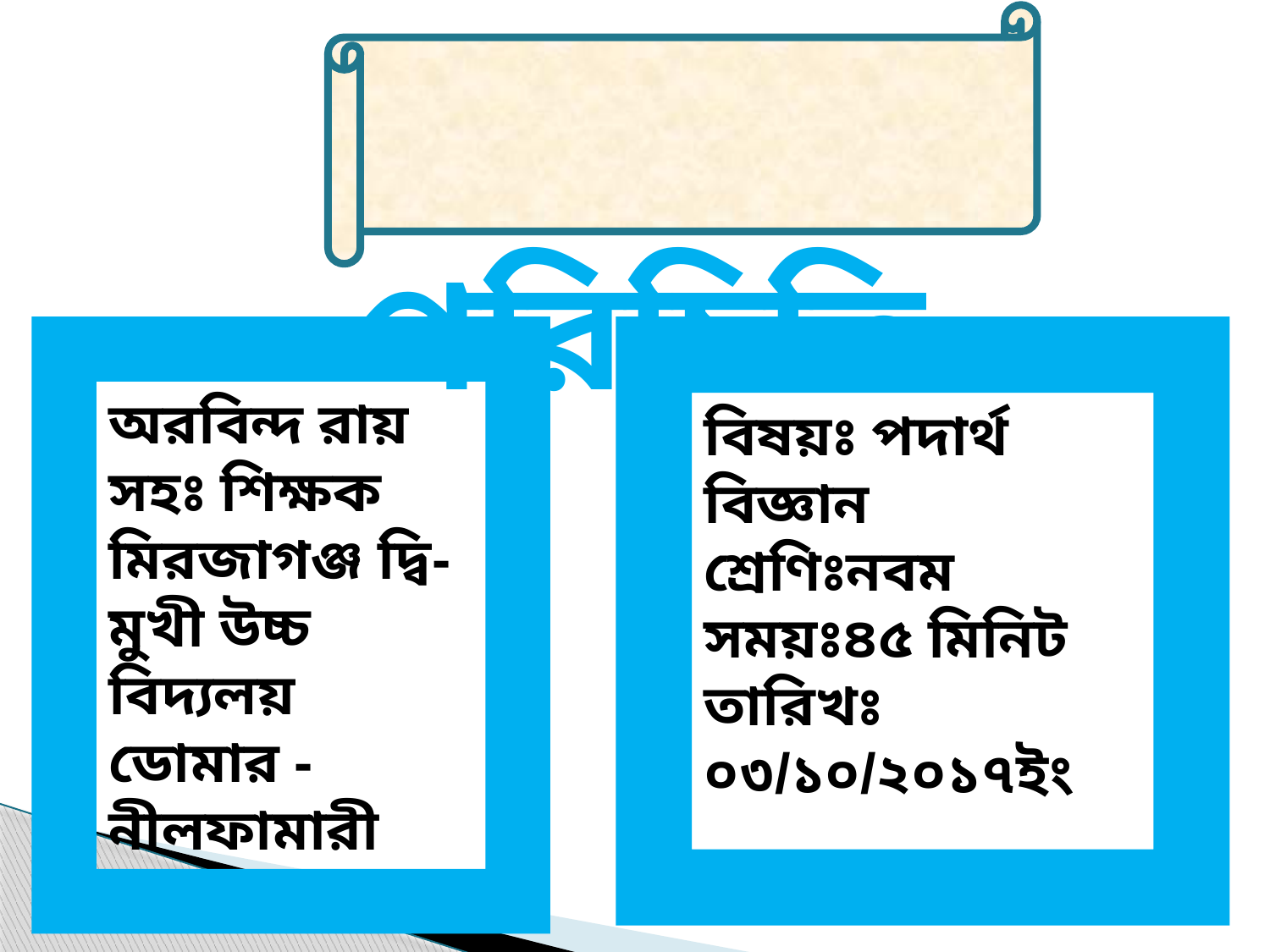

পরিচিতি
অরবিন্দ রায়
সহঃ শিক্ষক
মিরজাগঞ্জ দ্বি-মুখী উচ্চ বিদ্যলয়
ডোমার - নীলফামারী
বিষয়ঃ পদার্থ  বিজ্ঞান
শ্রেণিঃনবম
সময়ঃ৪৫ মিনিট
তারিখঃ ০৩/১০/২০১৭ইং